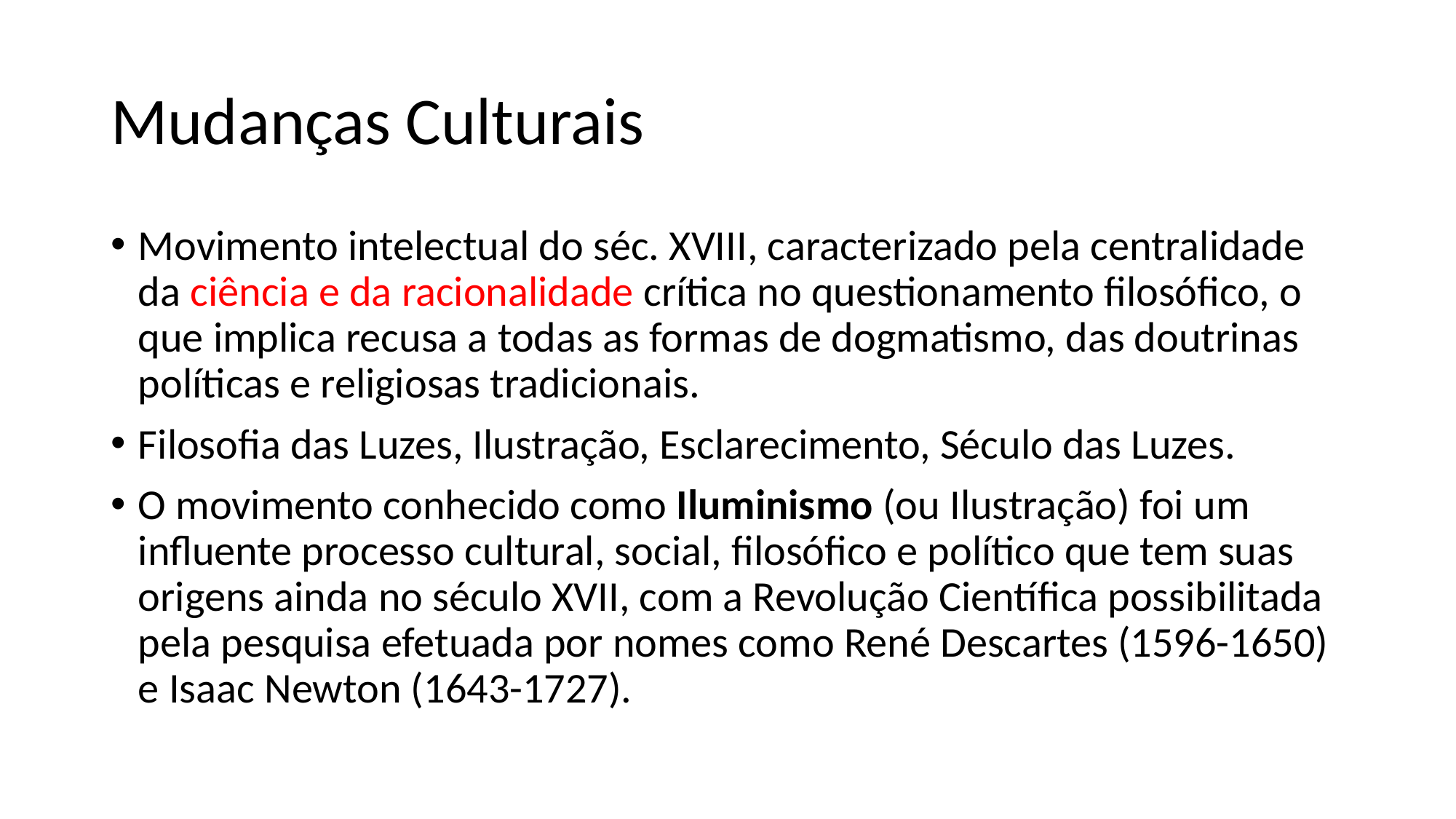

# Mudanças Culturais
Movimento intelectual do séc. XVIII, caracterizado pela centralidade da ciência e da racionalidade crítica no questionamento filosófico, o que implica recusa a todas as formas de dogmatismo, das doutrinas políticas e religiosas tradicionais.
Filosofia das Luzes, Ilustração, Esclarecimento, Século das Luzes.
O movimento conhecido como Iluminismo (ou Ilustração) foi um influente processo cultural, social, filosófico e político que tem suas origens ainda no século XVII, com a Revolução Científica possibilitada pela pesquisa efetuada por nomes como René Descartes (1596-1650) e Isaac Newton (1643-1727).